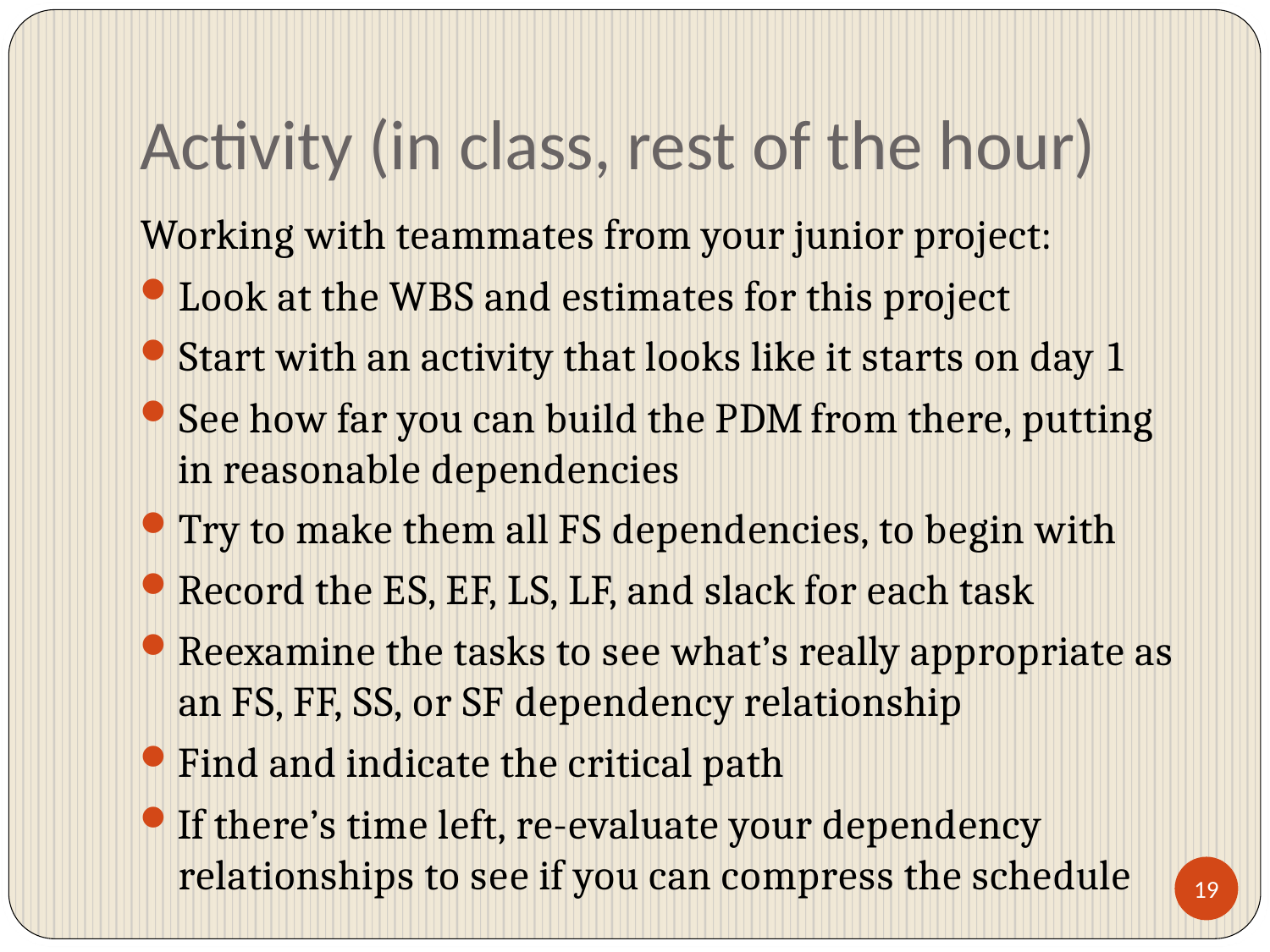

Activity (in class, rest of the hour)
Working with teammates from your junior project:
Look at the WBS and estimates for this project
Start with an activity that looks like it starts on day 1
See how far you can build the PDM from there, putting in reasonable dependencies
Try to make them all FS dependencies, to begin with
Record the ES, EF, LS, LF, and slack for each task
Reexamine the tasks to see what’s really appropriate as an FS, FF, SS, or SF dependency relationship
Find and indicate the critical path
If there’s time left, re-evaluate your dependency relationships to see if you can compress the schedule